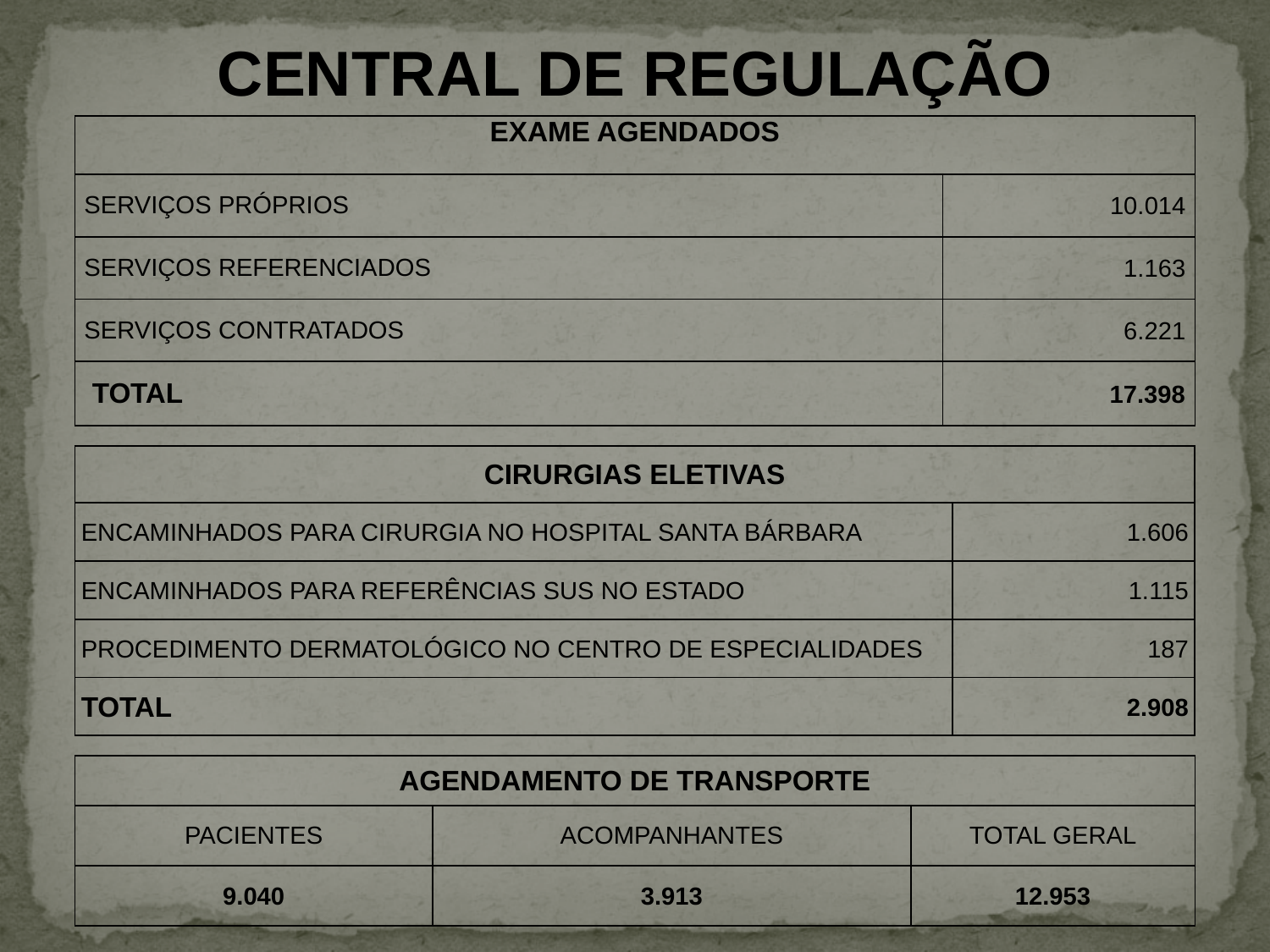

CENTRAL DE REGULAÇÃO
| EXAME AGENDADOS |  |
| --- | --- |
| SERVIÇOS PRÓPRIOS | 10.014 |
| SERVIÇOS REFERENCIADOS | 1.163 |
| SERVIÇOS CONTRATADOS | 6.221 |
| TOTAL | 17.398 |
| CIRURGIAS ELETIVAS |  |
| --- | --- |
| ENCAMINHADOS PARA CIRURGIA NO HOSPITAL SANTA BÁRBARA | 1.606 |
| ENCAMINHADOS PARA REFERÊNCIAS SUS NO ESTADO | 1.115 |
| PROCEDIMENTO DERMATOLÓGICO NO CENTRO DE ESPECIALIDADES | 187 |
| TOTAL | 2.908 |
| AGENDAMENTO DE TRANSPORTE |  |  |
| --- | --- | --- |
| PACIENTES | ACOMPANHANTES | TOTAL GERAL |
| 9.040 | 3.913 | 12.953 |